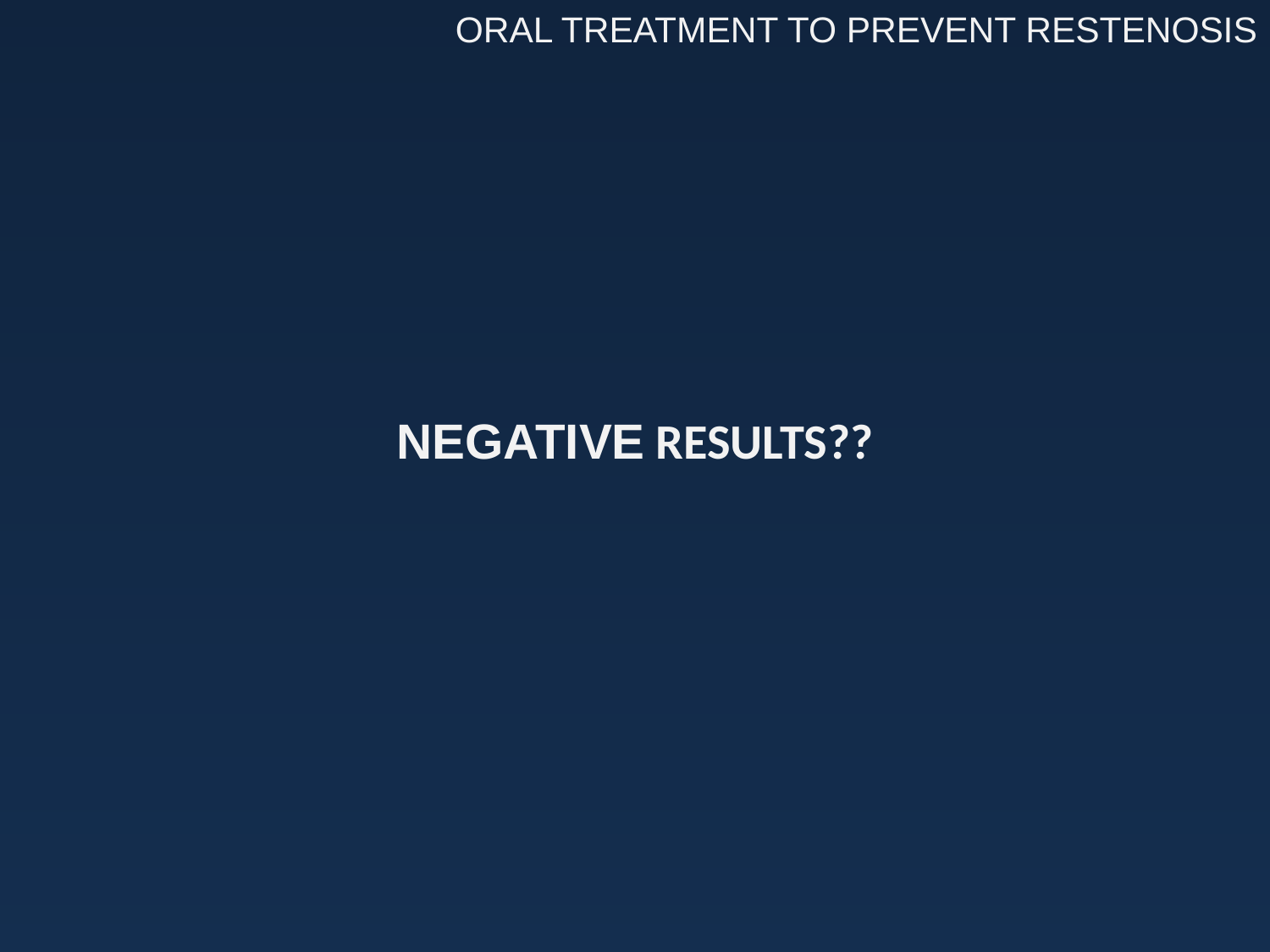

ORAL TREATMENT TO PREVENT RESTENOSIS
NEGATIVE RESULTS??